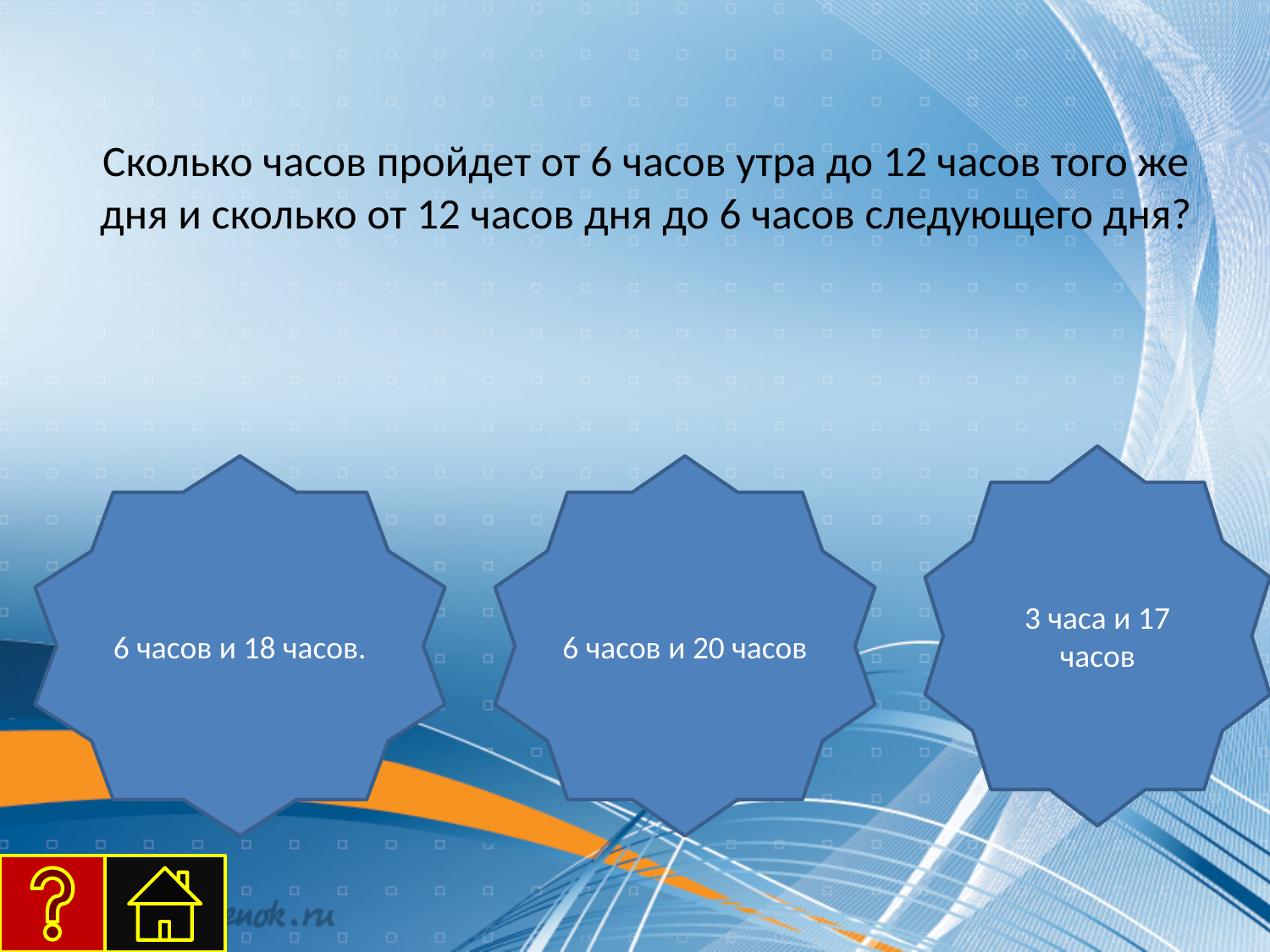

# Сколько часов пройдет от 6 часов утра до 12 часов того же дня и сколько от 12 часов дня до 6 часов следующего дня?
3 часа и 17 часов
6 часов и 18 часов.
6 часов и 20 часов